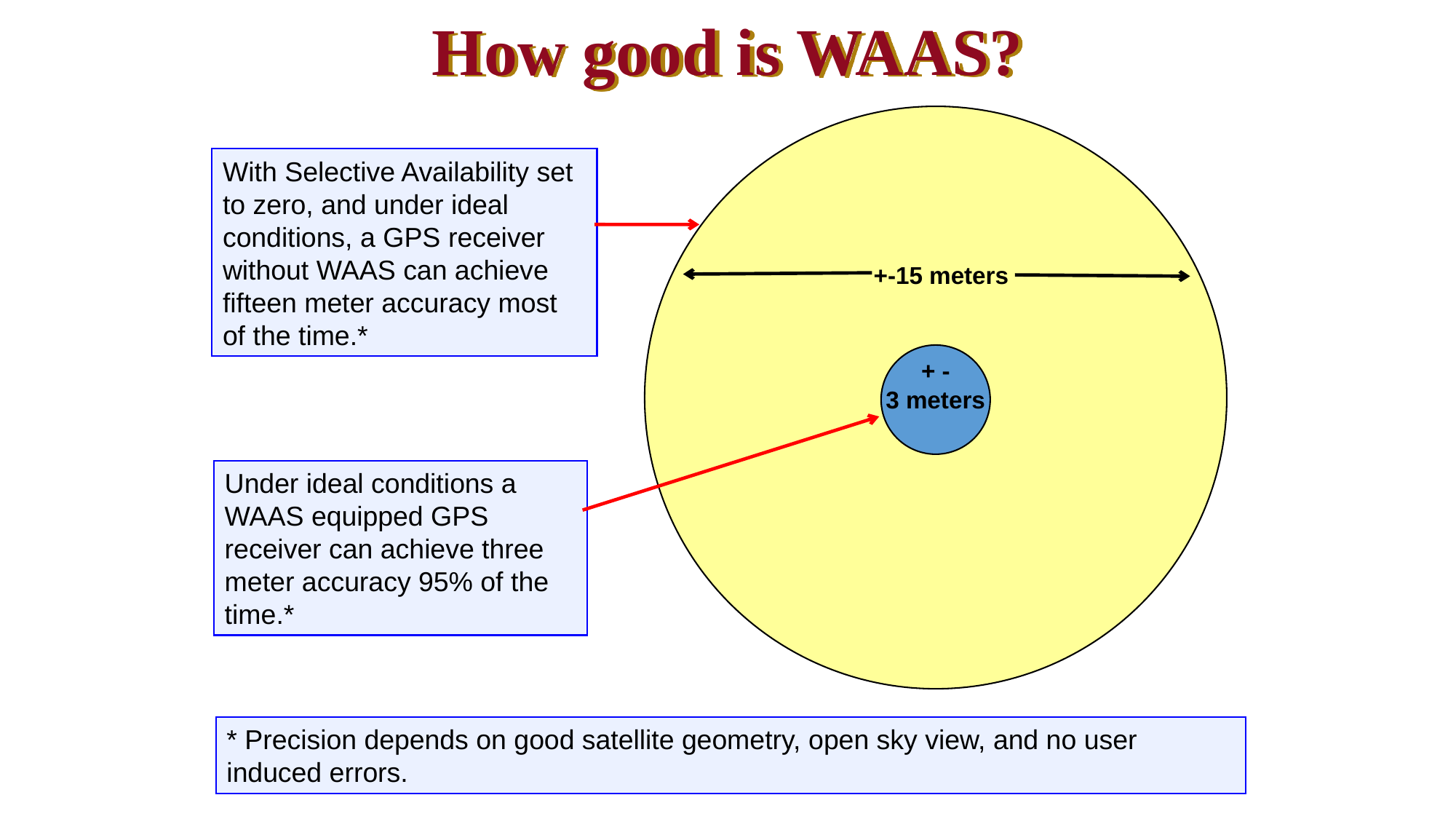

How good is WAAS?

+-15 meters

+ -
3 meters
With Selective Availability set to zero, and under ideal conditions, a GPS receiver without WAAS can achieve fifteen meter accuracy most of the time.*

Under ideal conditions a WAAS equipped GPS receiver can achieve three meter accuracy 95% of the time.*
* Precision depends on good satellite geometry, open sky view, and no user induced errors.